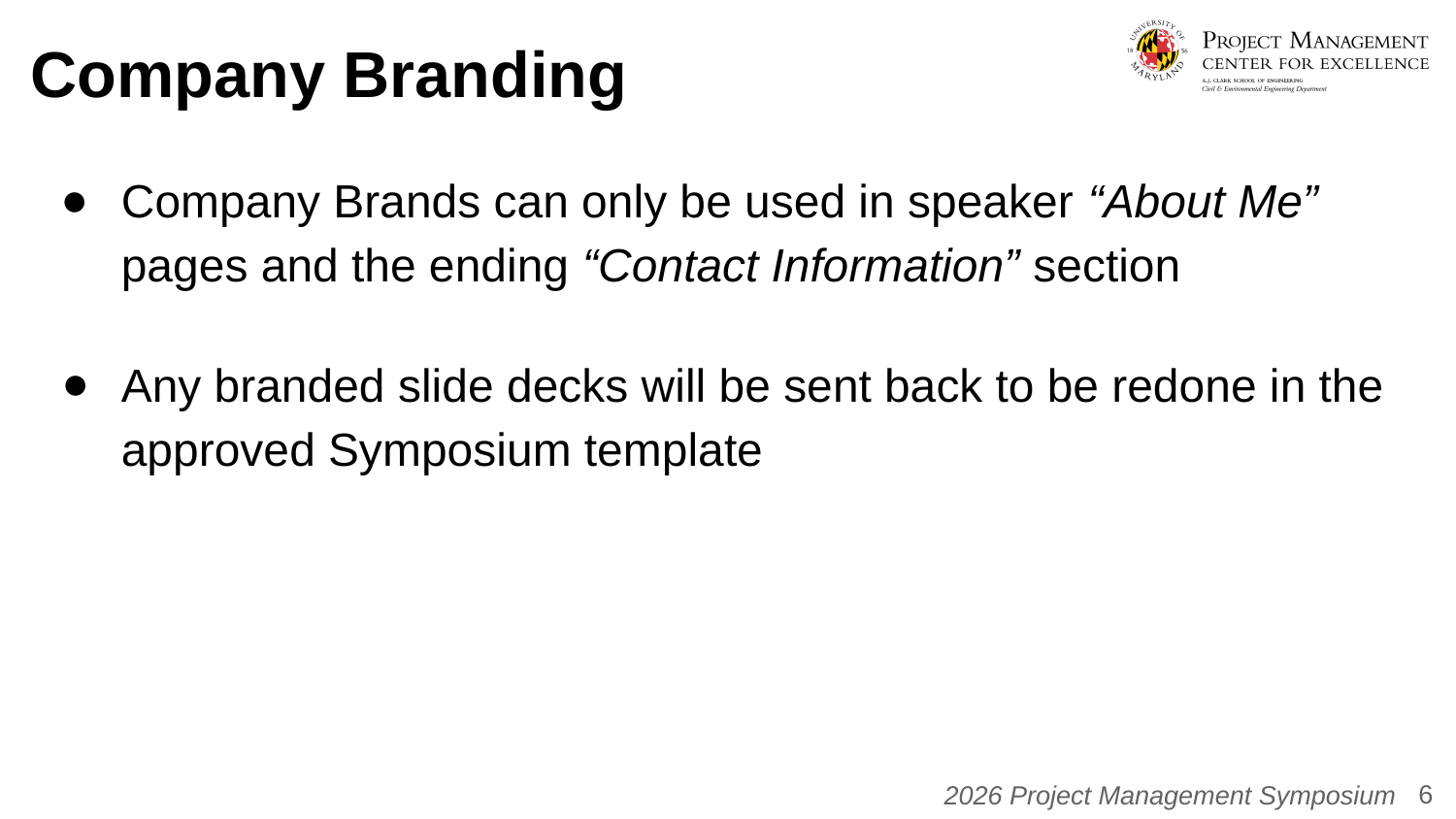

# Company Branding
Company Brands can only be used in speaker “About Me” pages and the ending “Contact Information” section
Any branded slide decks will be sent back to be redone in the approved Symposium template

6